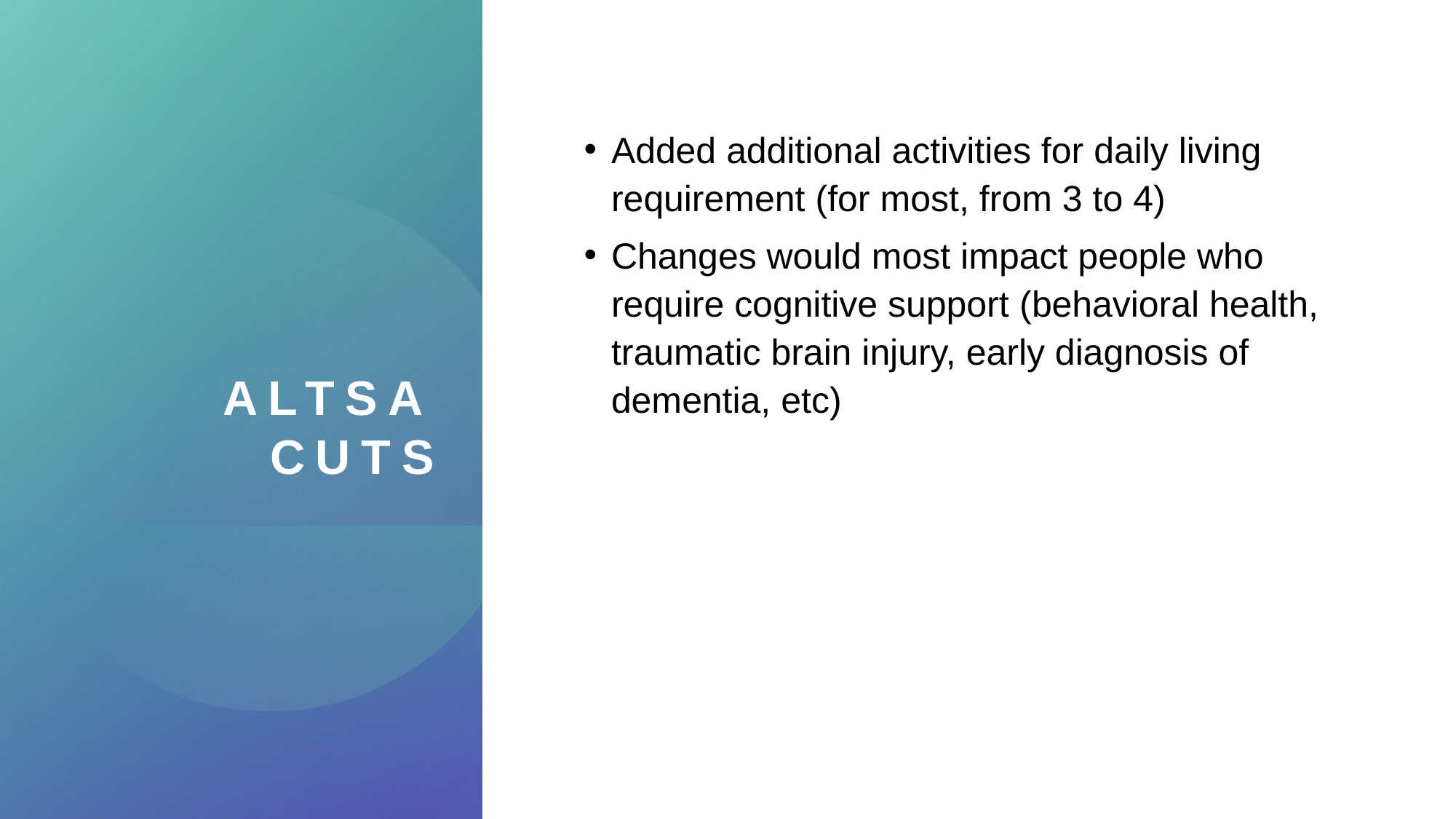

ALTSA
CUTS
Added additional activities for daily living requirement (for most, from 3 to 4)
Changes would most impact people who require cognitive support (behavioral health, traumatic brain injury, early diagnosis of dementia, etc)